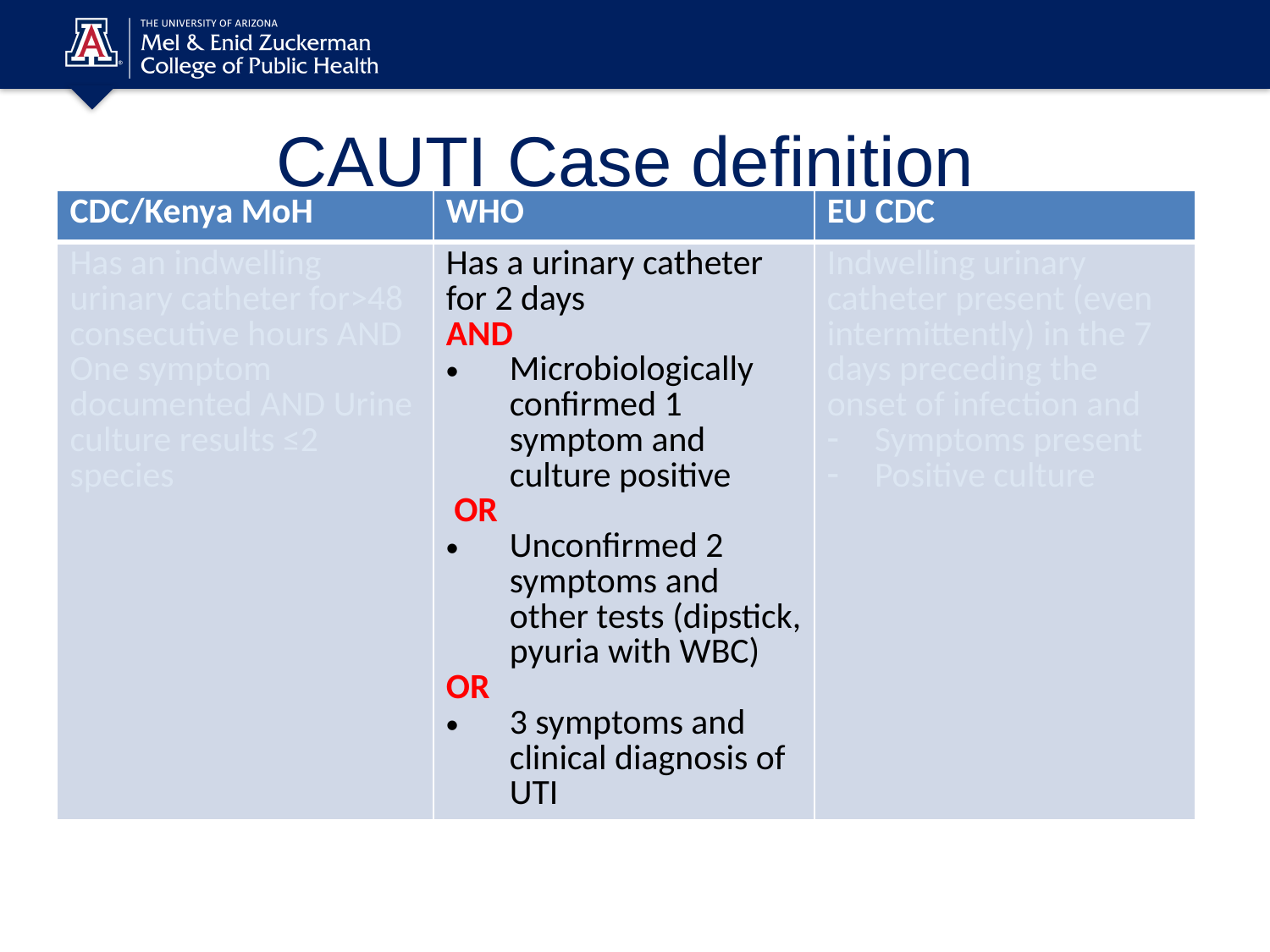

# CAUTI Case definition
| CDC/Kenya MoH | WHO | EU CDC |
| --- | --- | --- |
| Has an indwelling urinary catheter for>48 consecutive hours AND One symptom documented AND Urine culture results ≤2 species | Has a urinary catheter for 2 days AND Microbiologically confirmed 1 symptom and culture positive OR Unconfirmed 2 symptoms and other tests (dipstick, pyuria with WBC) OR 3 symptoms and clinical diagnosis of UTI | Indwelling urinary catheter present (even intermittently) in the 7 days preceding the onset of infection and Symptoms present Positive culture |